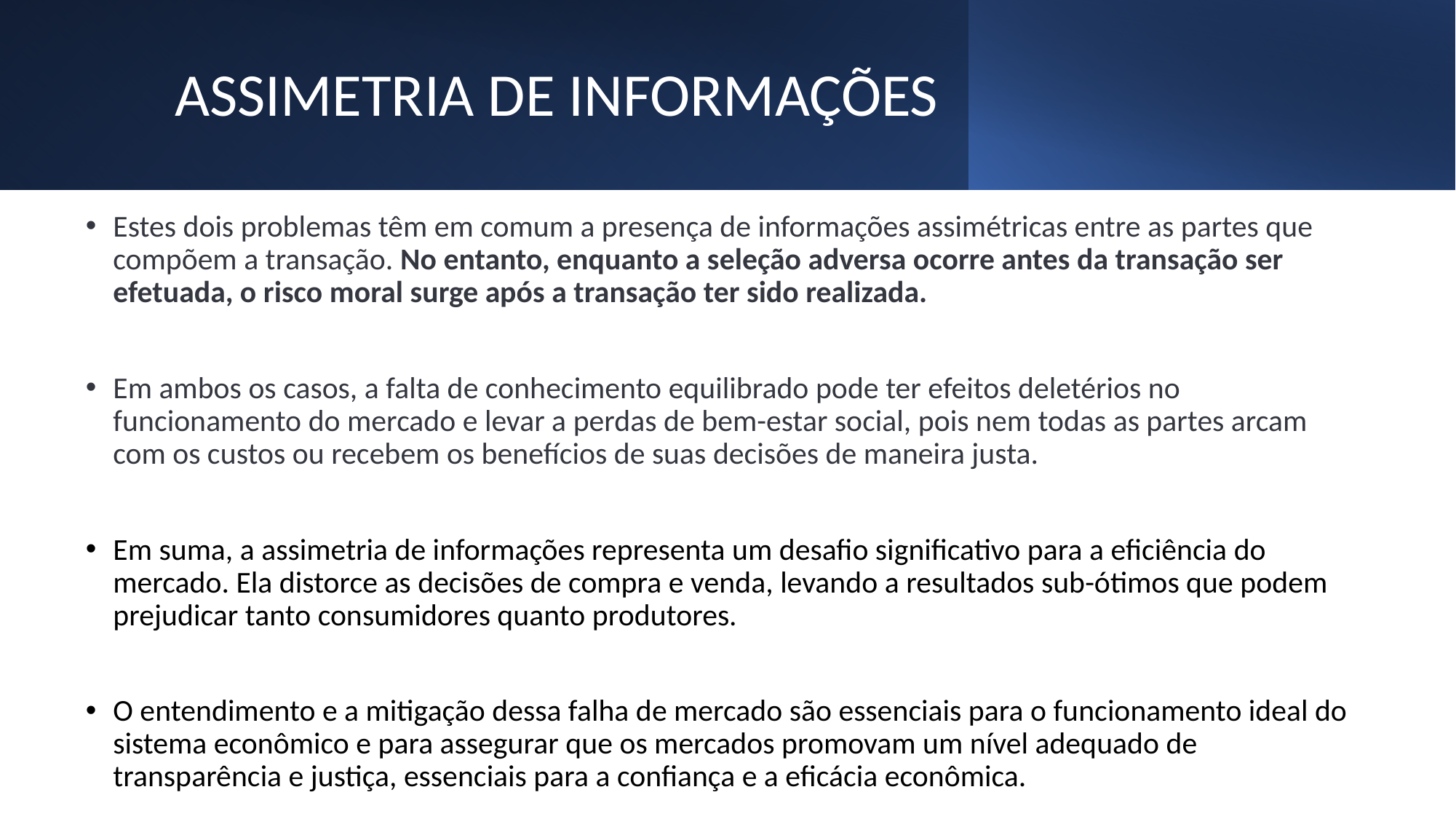

# ASSIMETRIA DE INFORMAÇÕES
Estes dois problemas têm em comum a presença de informações assimétricas entre as partes que compõem a transação. No entanto, enquanto a seleção adversa ocorre antes da transação ser efetuada, o risco moral surge após a transação ter sido realizada.

Em ambos os casos, a falta de conhecimento equilibrado pode ter efeitos deletérios no funcionamento do mercado e levar a perdas de bem-estar social, pois nem todas as partes arcam com os custos ou recebem os benefícios de suas decisões de maneira justa.

Em suma, a assimetria de informações representa um desafio significativo para a eficiência do mercado. Ela distorce as decisões de compra e venda, levando a resultados sub-ótimos que podem prejudicar tanto consumidores quanto produtores.

O entendimento e a mitigação dessa falha de mercado são essenciais para o funcionamento ideal do sistema econômico e para assegurar que os mercados promovam um nível adequado de transparência e justiça, essenciais para a confiança e a eficácia econômica.